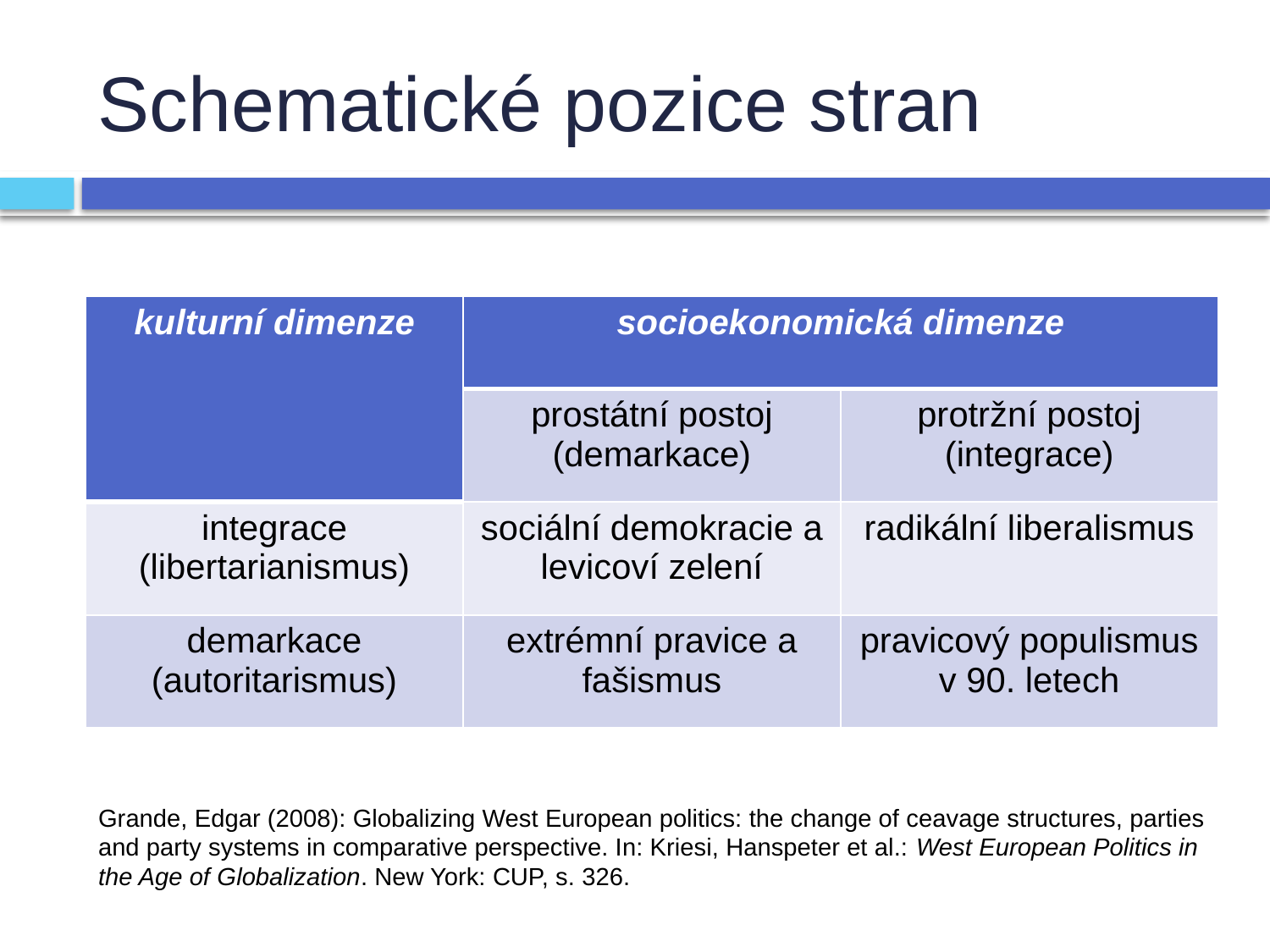

# Schematické pozice stran
| kulturní dimenze | socioekonomická dimenze |  |
| --- | --- | --- |
|  | prostátní postoj (demarkace) | protržní postoj (integrace) |
| integrace (libertarianismus) | sociální demokracie a levicoví zelení | radikální liberalismus |
| demarkace (autoritarismus) | extrémní pravice a fašismus | pravicový populismus v 90. letech |
Grande, Edgar (2008): Globalizing West European politics: the change of ceavage structures, parties and party systems in comparative perspective. In: Kriesi, Hanspeter et al.: West European Politics in the Age of Globalization. New York: CUP, s. 326.